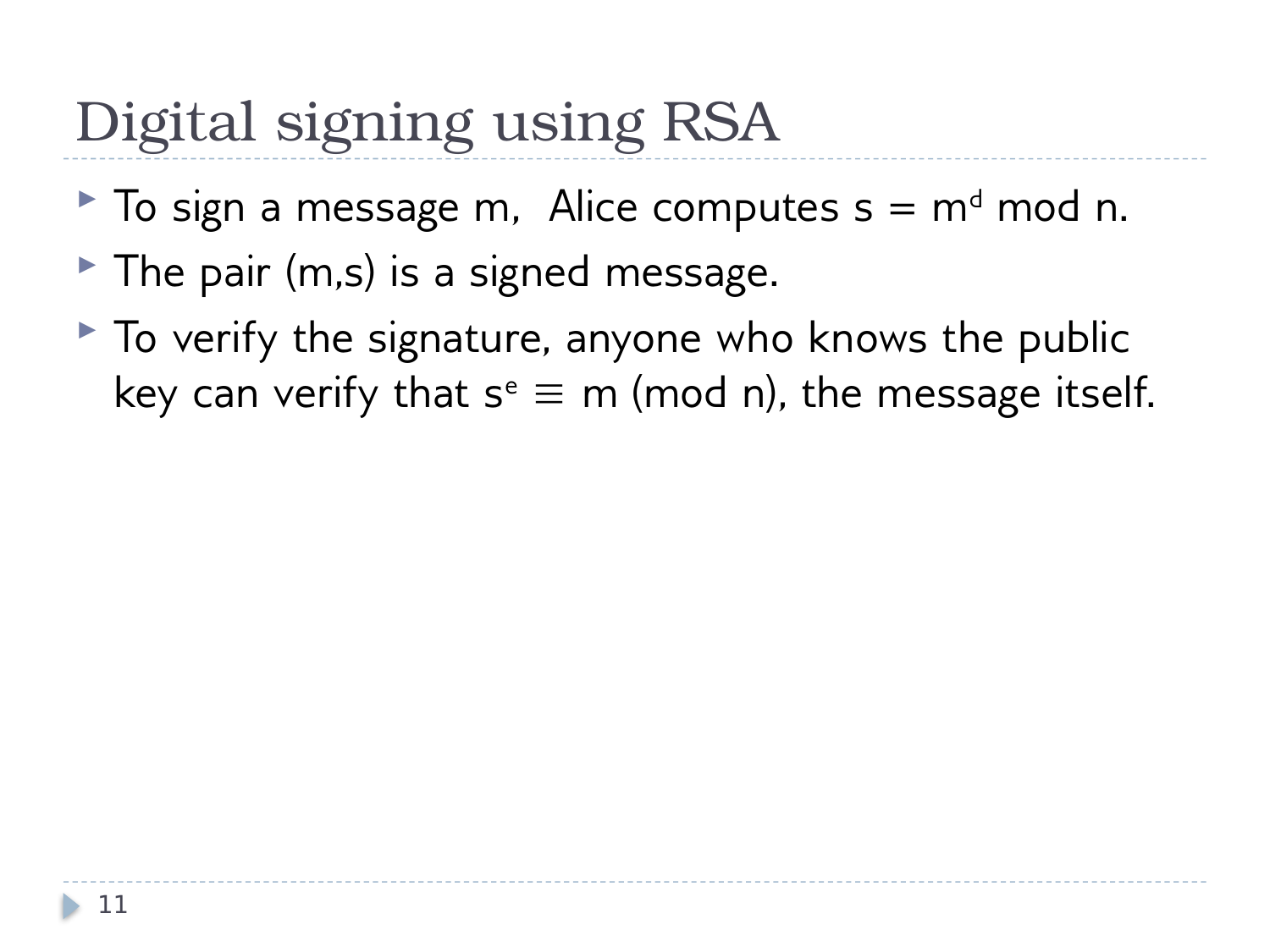

# Digital signing using RSA
To sign a message m,  Alice computes s = md mod n.
The pair (m,s) is a signed message.
To verify the signature, anyone who knows the public key can verify that se ≡ m (mod n), the message itself.
11